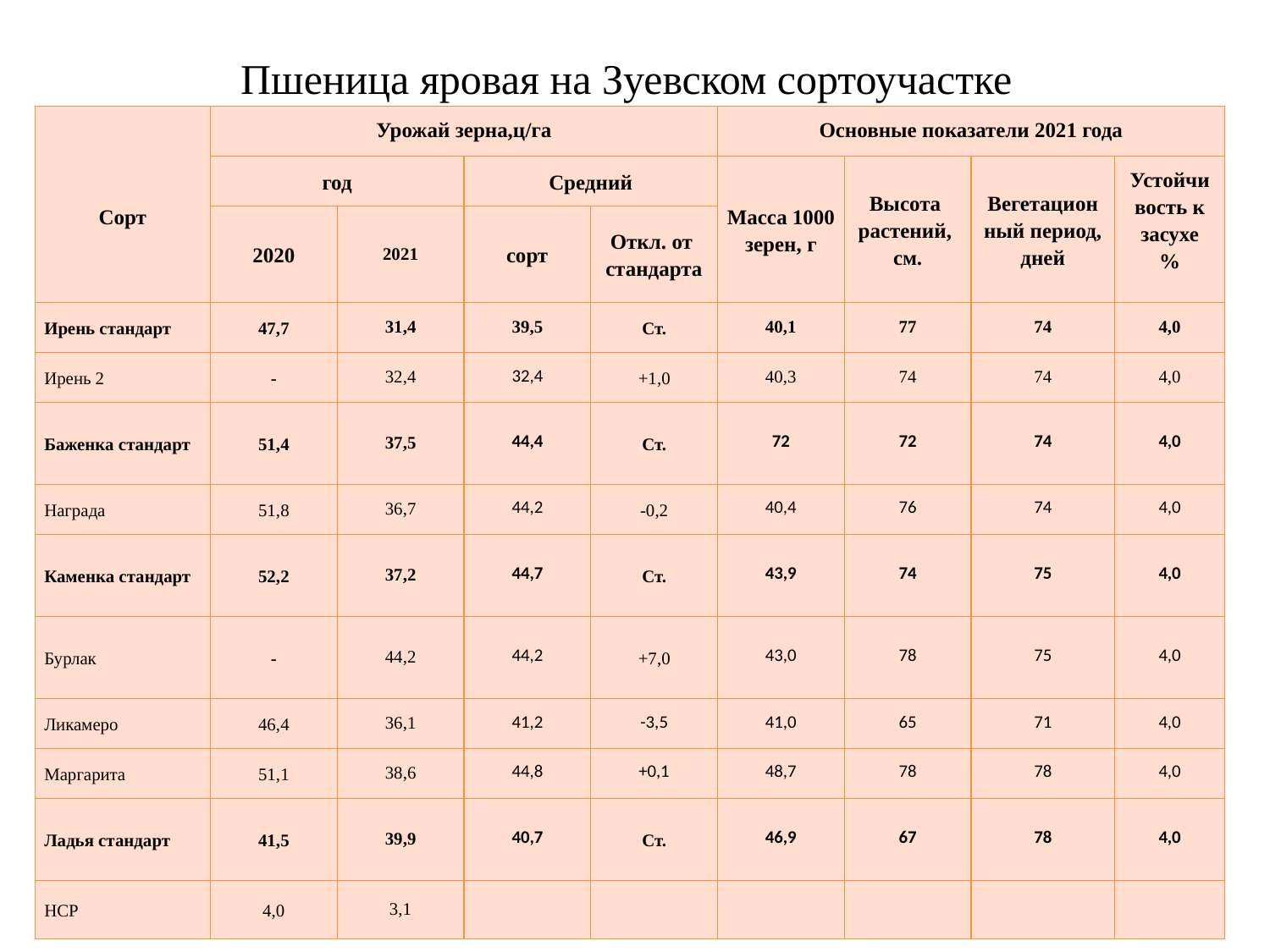

# Пшеница яровая на Зуевском сортоучастке
| Сорт | Урожай зерна,ц/га |  |  |  | Основные показатели 2021 года |  |  |  |
| --- | --- | --- | --- | --- | --- | --- | --- | --- |
|  | год |  | Средний |  | Масса 1000 зерен, г | Высота растений, см. | Вегетацион ный период, дней | Устойчи вость к засухе % |
|  | 2020 | 2021 | сорт | Откл. от стандарта |  |  |  |  |
| Ирень стандарт | 47,7 | 31,4 | 39,5 | Ст. | 40,1 | 77 | 74 | 4,0 |
| Ирень 2 | - | 32,4 | 32,4 | +1,0 | 40,3 | 74 | 74 | 4,0 |
| Баженка стандарт | 51,4 | 37,5 | 44,4 | Ст. | 72 | 72 | 74 | 4,0 |
| Награда | 51,8 | 36,7 | 44,2 | -0,2 | 40,4 | 76 | 74 | 4,0 |
| Каменка стандарт | 52,2 | 37,2 | 44,7 | Ст. | 43,9 | 74 | 75 | 4,0 |
| Бурлак | - | 44,2 | 44,2 | +7,0 | 43,0 | 78 | 75 | 4,0 |
| Ликамеро | 46,4 | 36,1 | 41,2 | -3,5 | 41,0 | 65 | 71 | 4,0 |
| Маргарита | 51,1 | 38,6 | 44,8 | +0,1 | 48,7 | 78 | 78 | 4,0 |
| Ладья стандарт | 41,5 | 39,9 | 40,7 | Ст. | 46,9 | 67 | 78 | 4,0 |
| НСР | 4,0 | 3,1 |  |  |  |  |  |  |